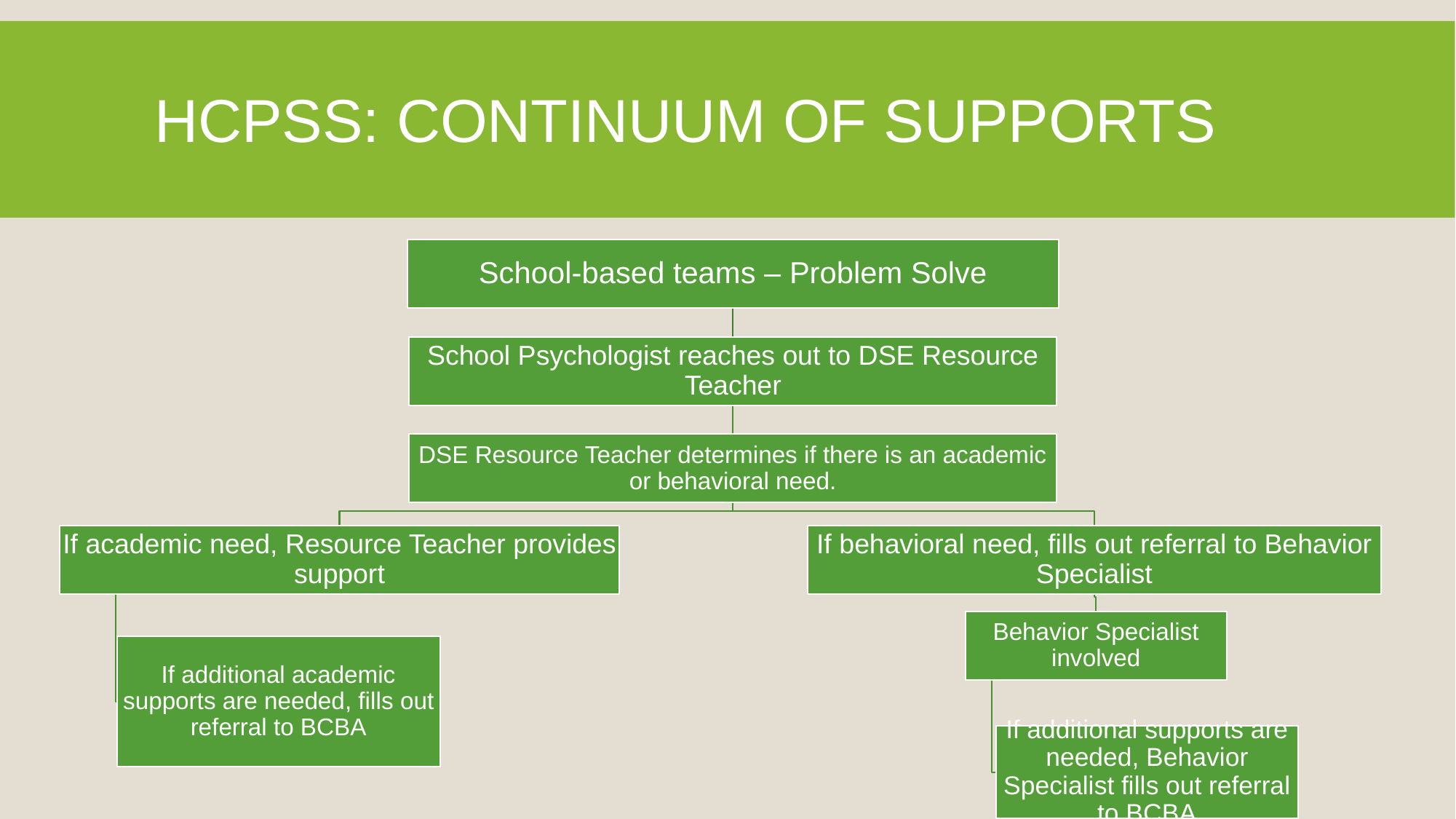

# HCPSS: Continuum of supports
School-based teams – Problem Solve
School Psychologist reaches out to DSE Resource Teacher
DSE Resource Teacher determines if there is an academic or behavioral need.
If academic need, Resource Teacher provides support
If additional academic supports are needed, fills out referral to BCBA
If behavioral need, fills out referral to Behavior Specialist
Behavior Specialist involved
If additional supports are needed, Behavior Specialist fills out referral to BCBA